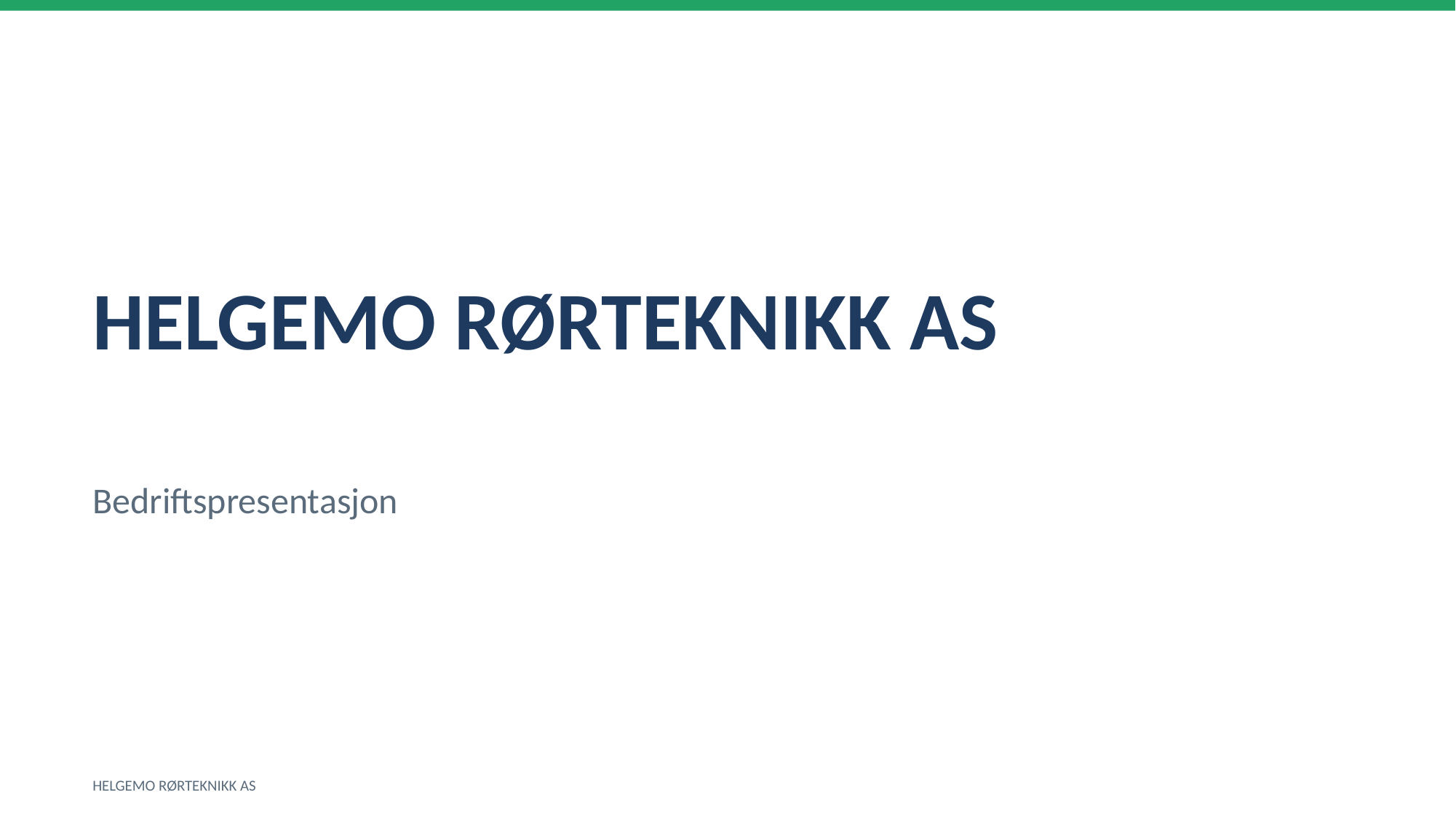

HELGEMO RØRTEKNIKK AS
Bedriftspresentasjon
HELGEMO RØRTEKNIKK AS